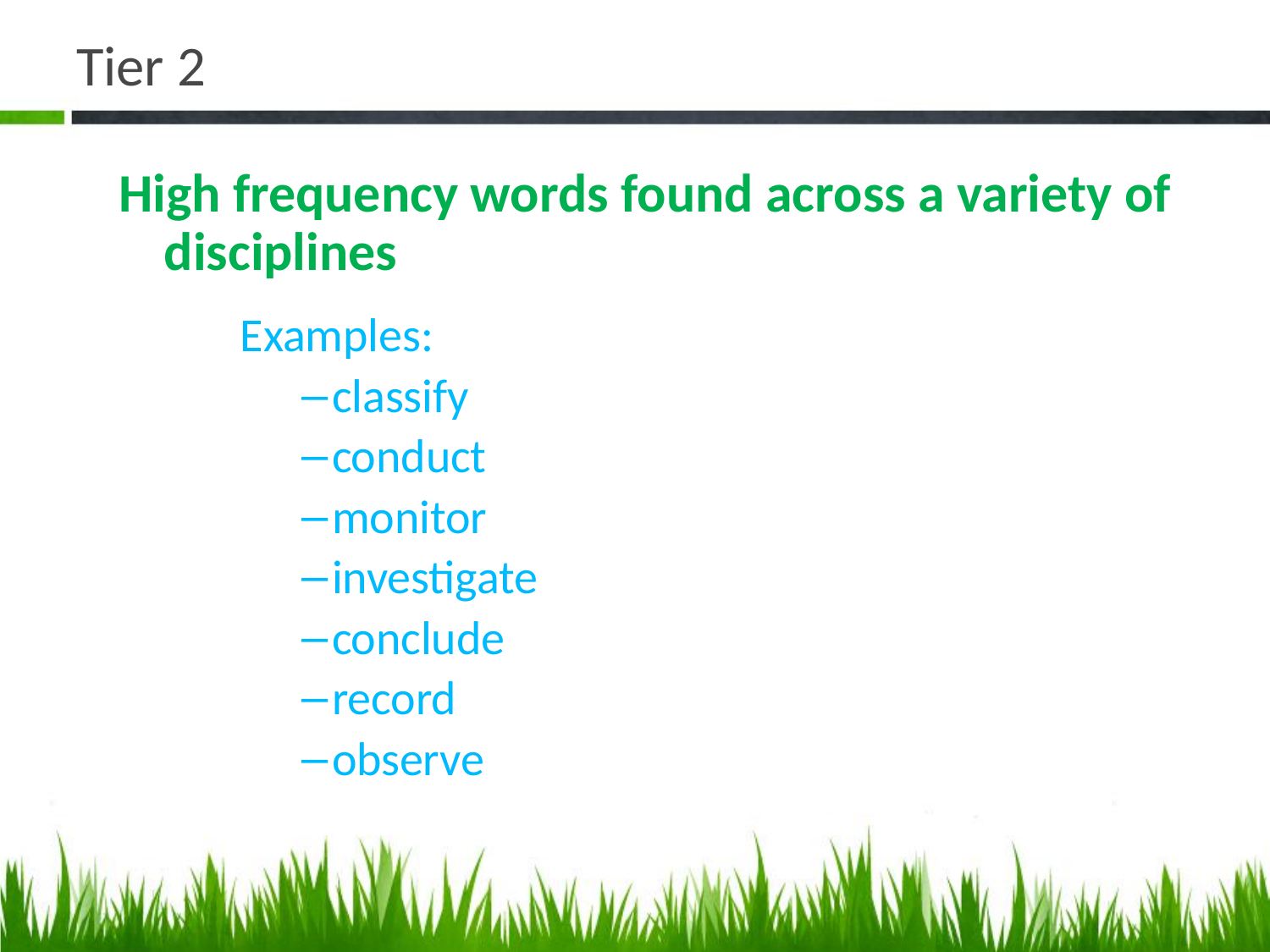

# Tier 2
High frequency words found across a variety of disciplines

Examples:
classify
conduct
monitor
investigate
conclude
record
observe